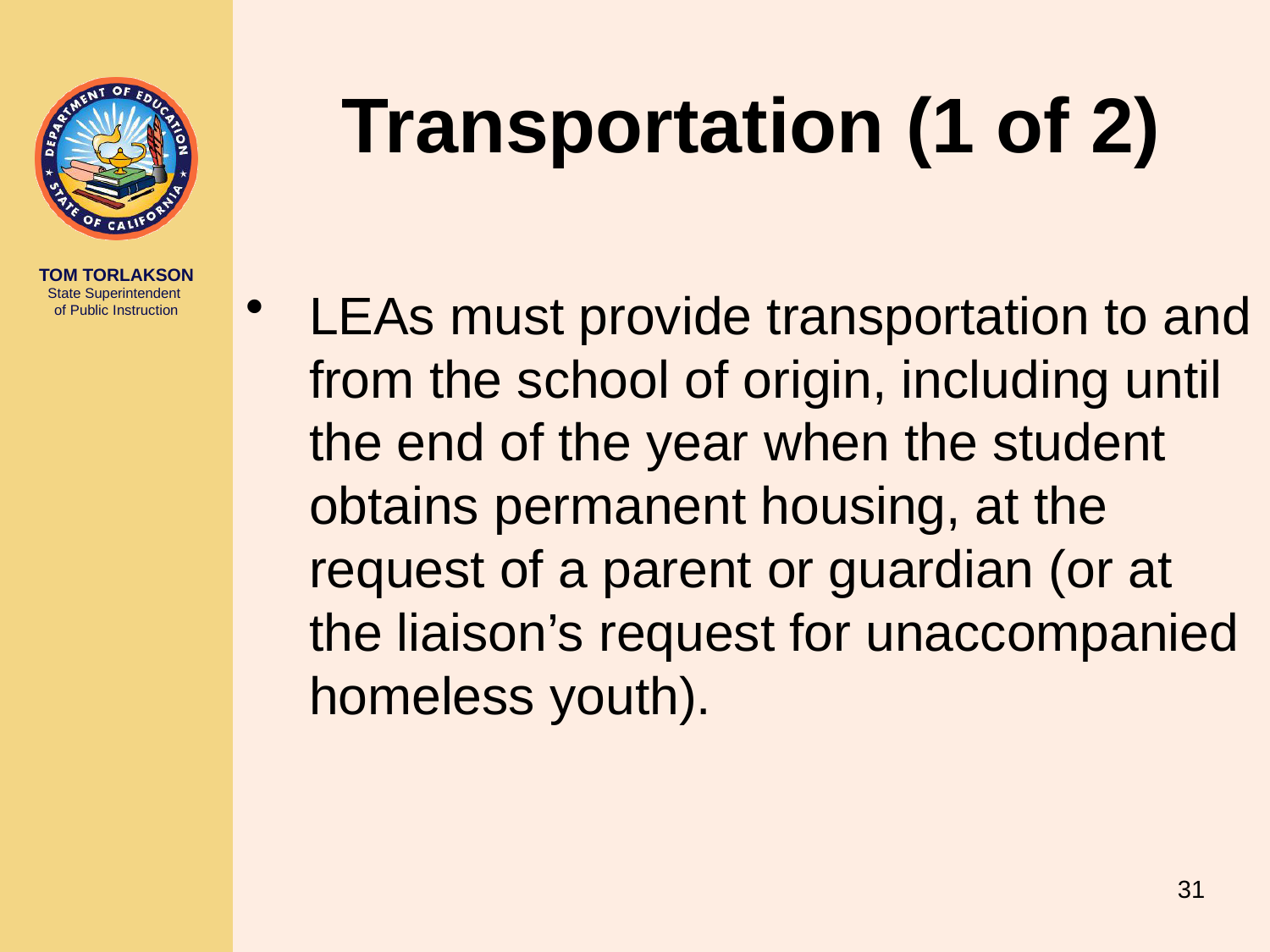

# Transportation (1 of 2)
LEAs must provide transportation to and from the school of origin, including until the end of the year when the student obtains permanent housing, at the request of a parent or guardian (or at the liaison’s request for unaccompanied homeless youth).
31